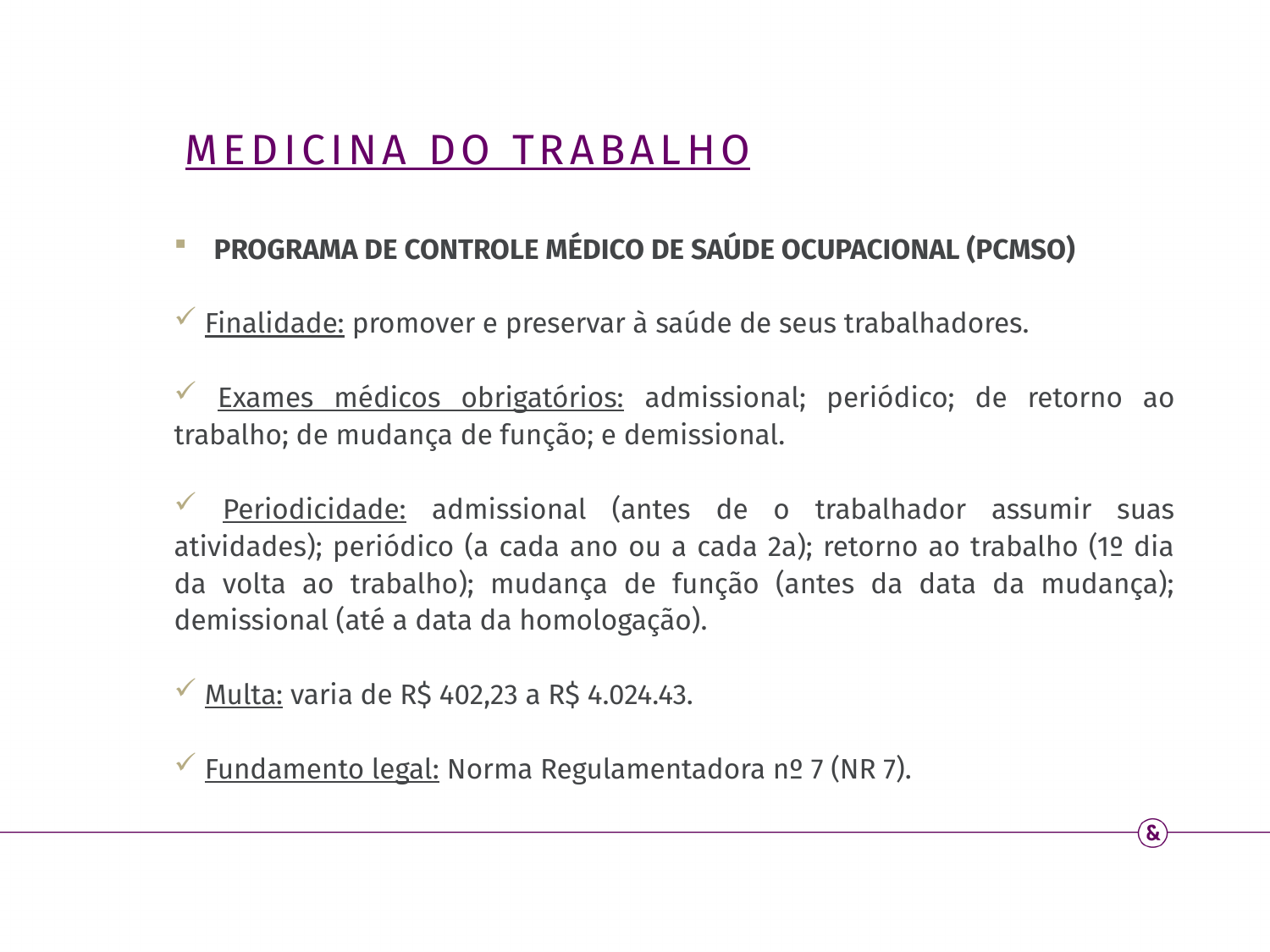

MEDICINA DO TRABALHO
PROGRAMA DE CONTROLE MÉDICO DE SAÚDE OCUPACIONAL (PCMSO)

 Finalidade: promover e preservar à saúde de seus trabalhadores.

 Exames médicos obrigatórios: admissional; periódico; de retorno ao trabalho; de mudança de função; e demissional.

 Periodicidade: admissional (antes de o trabalhador assumir suas atividades); periódico (a cada ano ou a cada 2a); retorno ao trabalho (1º dia da volta ao trabalho); mudança de função (antes da data da mudança); demissional (até a data da homologação).

 Multa: varia de R$ 402,23 a R$ 4.024.43.

 Fundamento legal: Norma Regulamentadora nº 7 (NR 7).